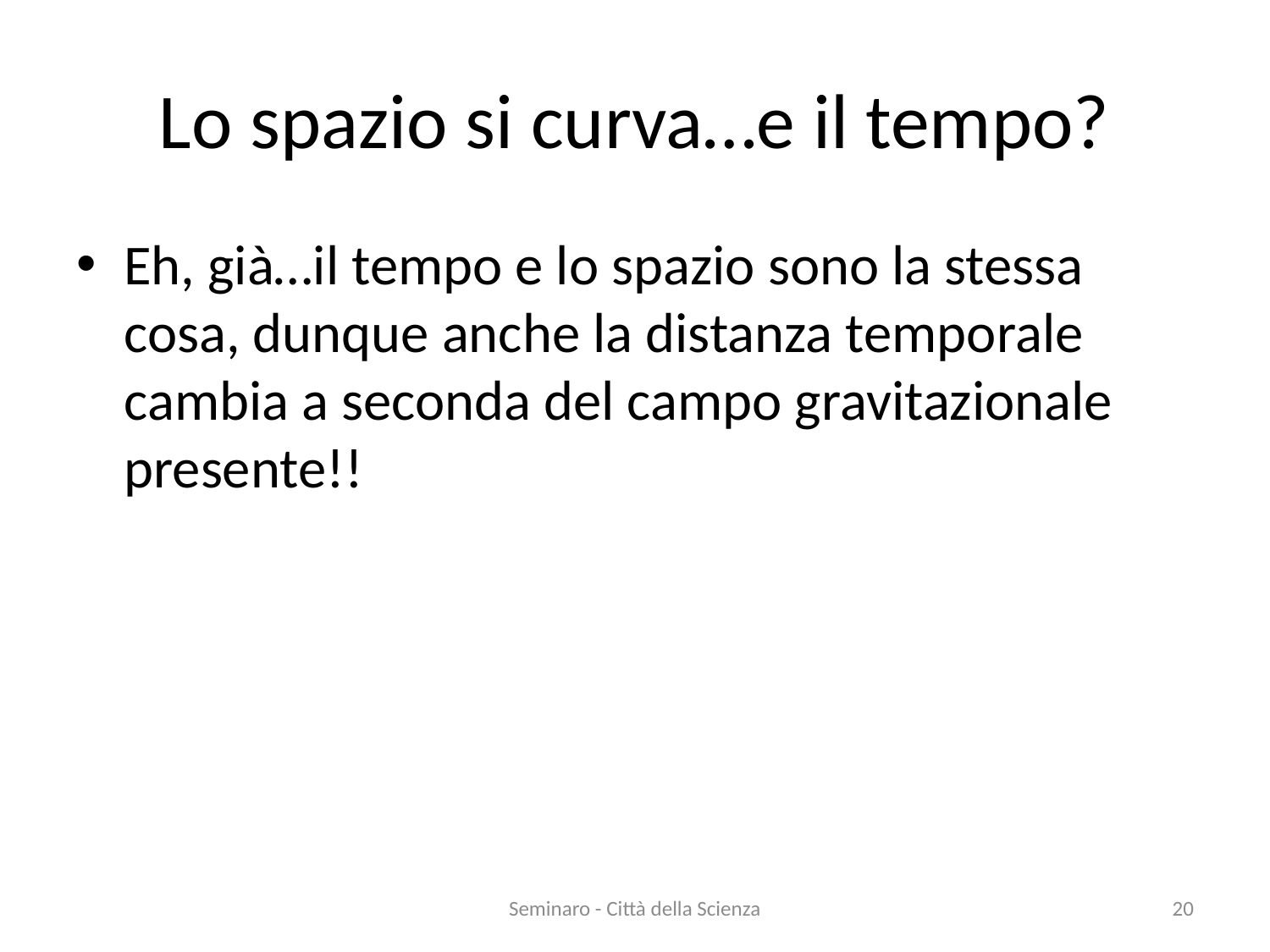

# Lo spazio si curva…e il tempo?
Eh, già…il tempo e lo spazio sono la stessa cosa, dunque anche la distanza temporale cambia a seconda del campo gravitazionale presente!!
Seminaro - Città della Scienza
20